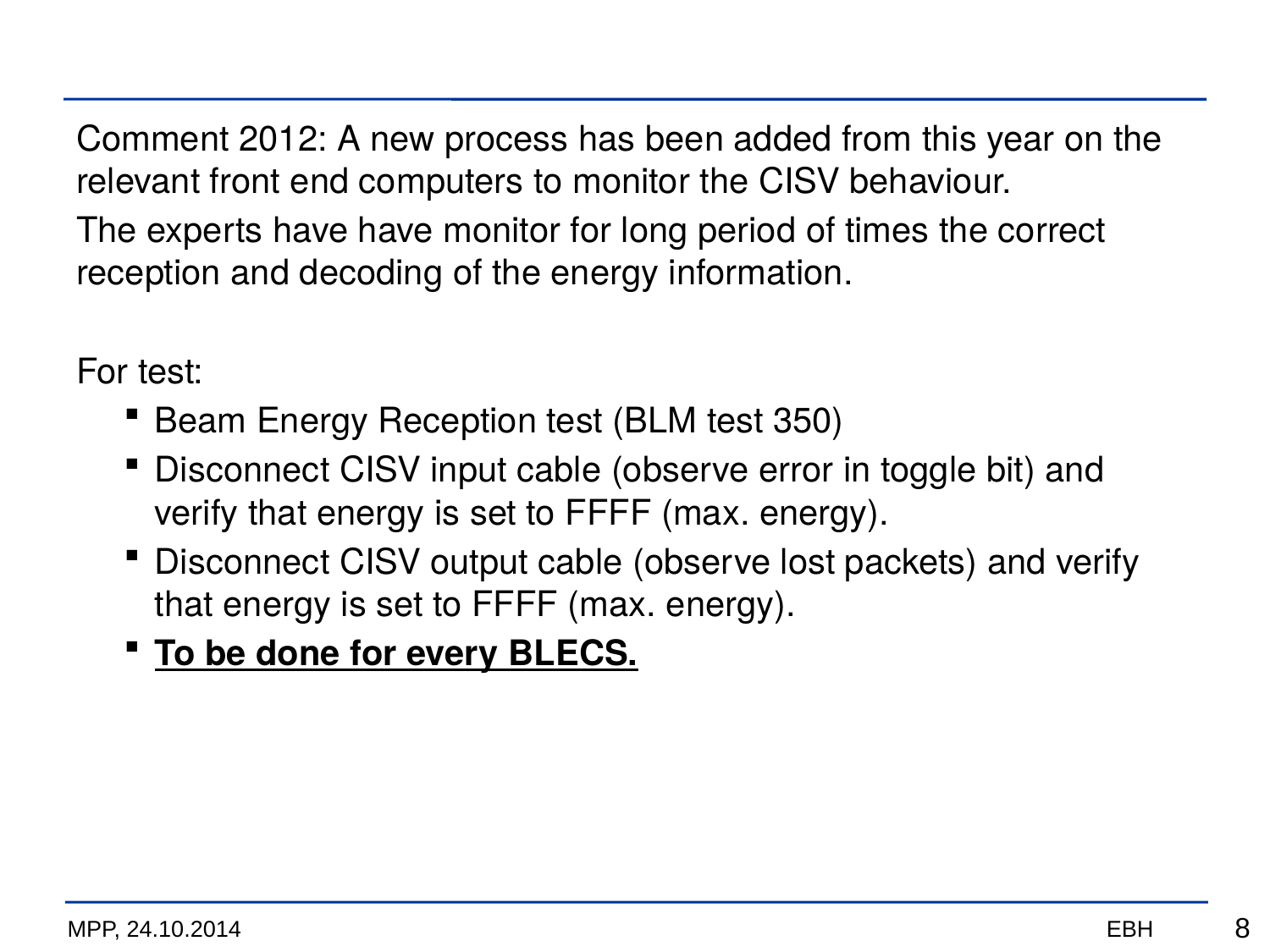

#
Comment 2012: A new process has been added from this year on the relevant front end computers to monitor the CISV behaviour.
The experts have have monitor for long period of times the correct reception and decoding of the energy information.

For test:
Beam Energy Reception test (BLM test 350)
Disconnect CISV input cable (observe error in toggle bit) and verify that energy is set to FFFF (max. energy).
Disconnect CISV output cable (observe lost packets) and verify that energy is set to FFFF (max. energy).
To be done for every BLECS.